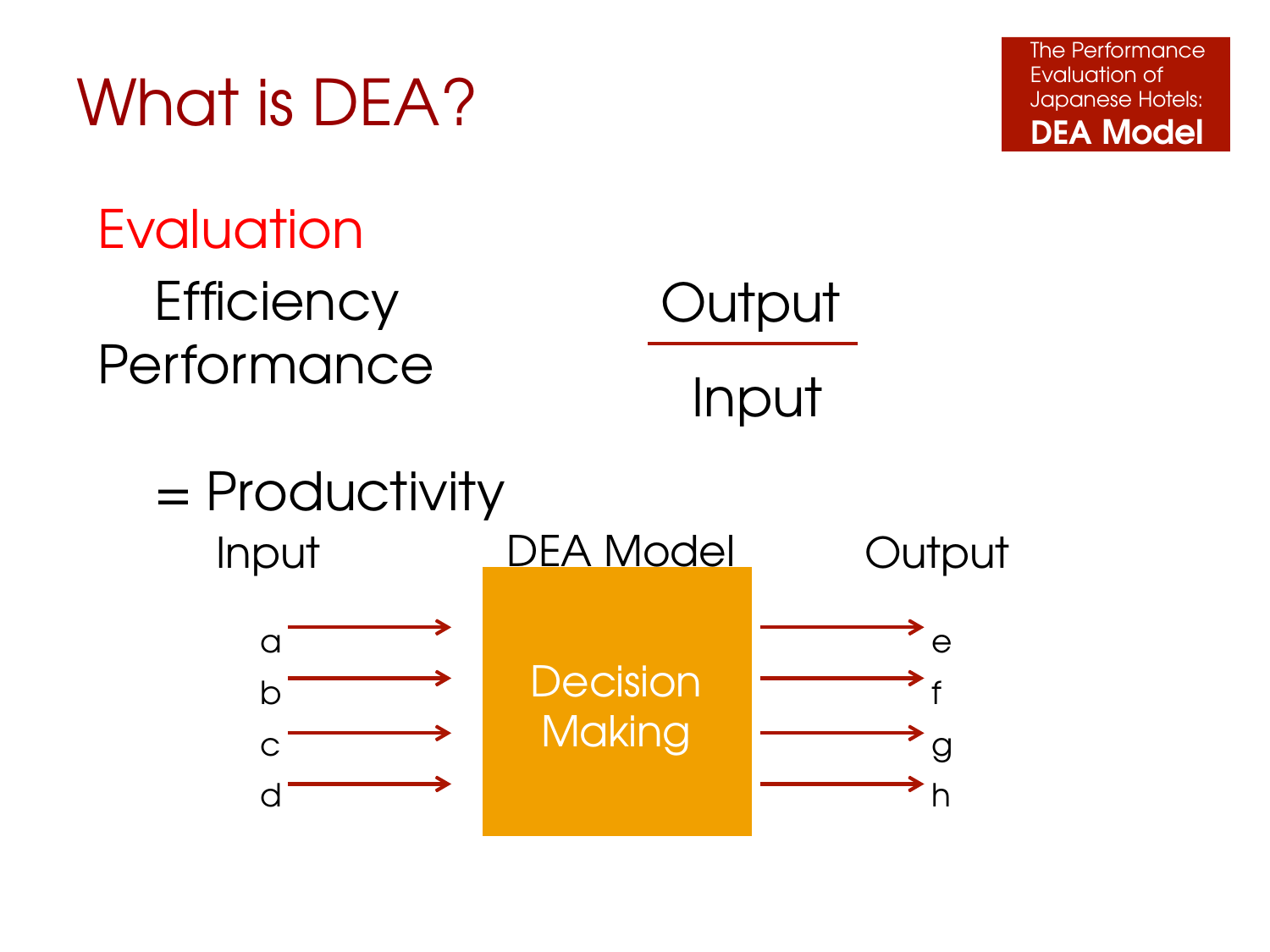

# What is DEA?
The Performance Evaluation of Japanese Hotels:
DEA Model
Evaluation Efficiency
Performance	= Productivity
Output

Input
DEA Model
Input
Output

a b c d
e f g h

Decision Making